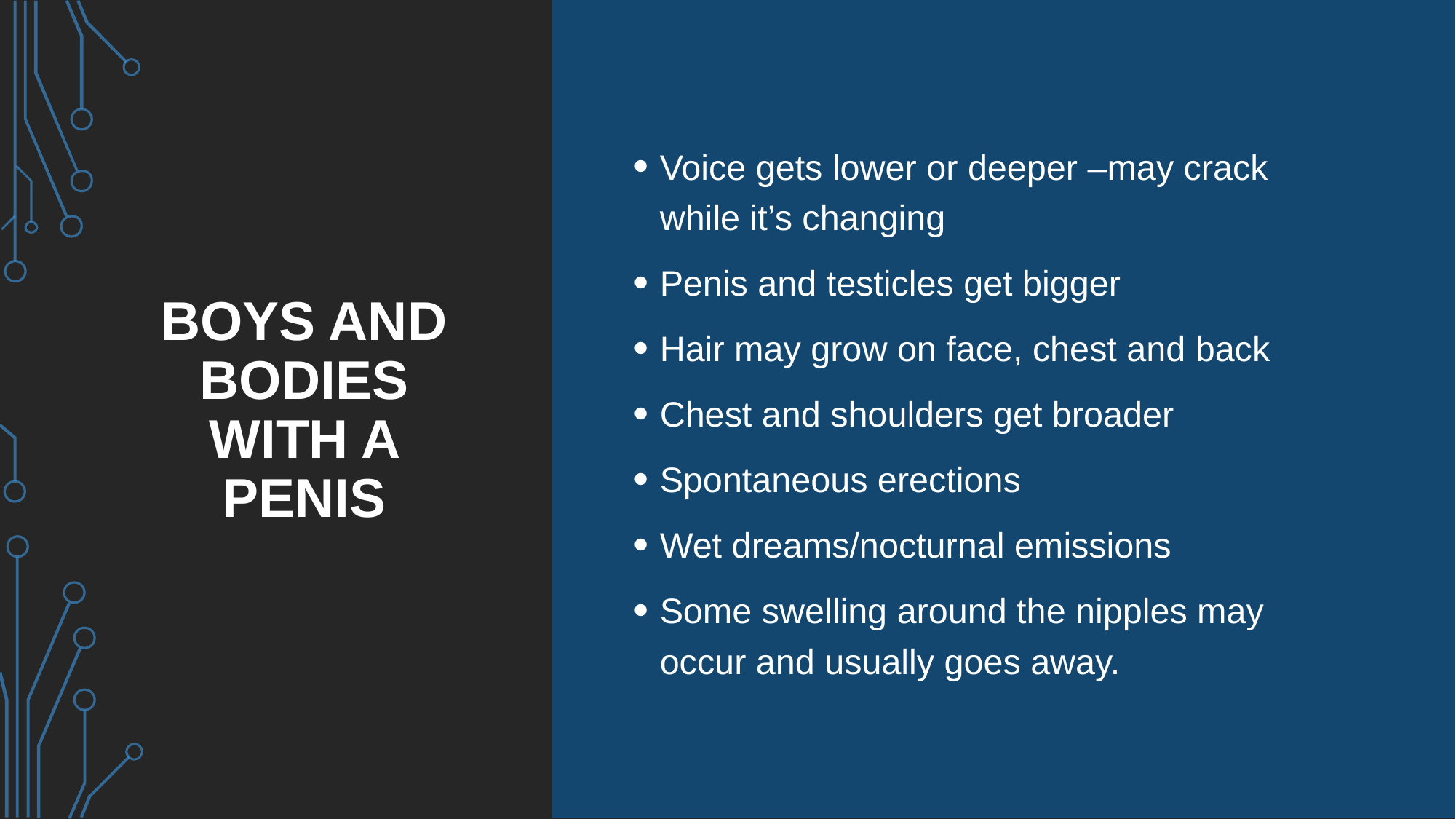

# Boys and Bodies with a penis
Voice gets lower or deeper –may crack while it’s changing
Penis and testicles get bigger
Hair may grow on face, chest and back
Chest and shoulders get broader
Spontaneous erections
Wet dreams/nocturnal emissions
Some swelling around the nipples may occur and usually goes away.